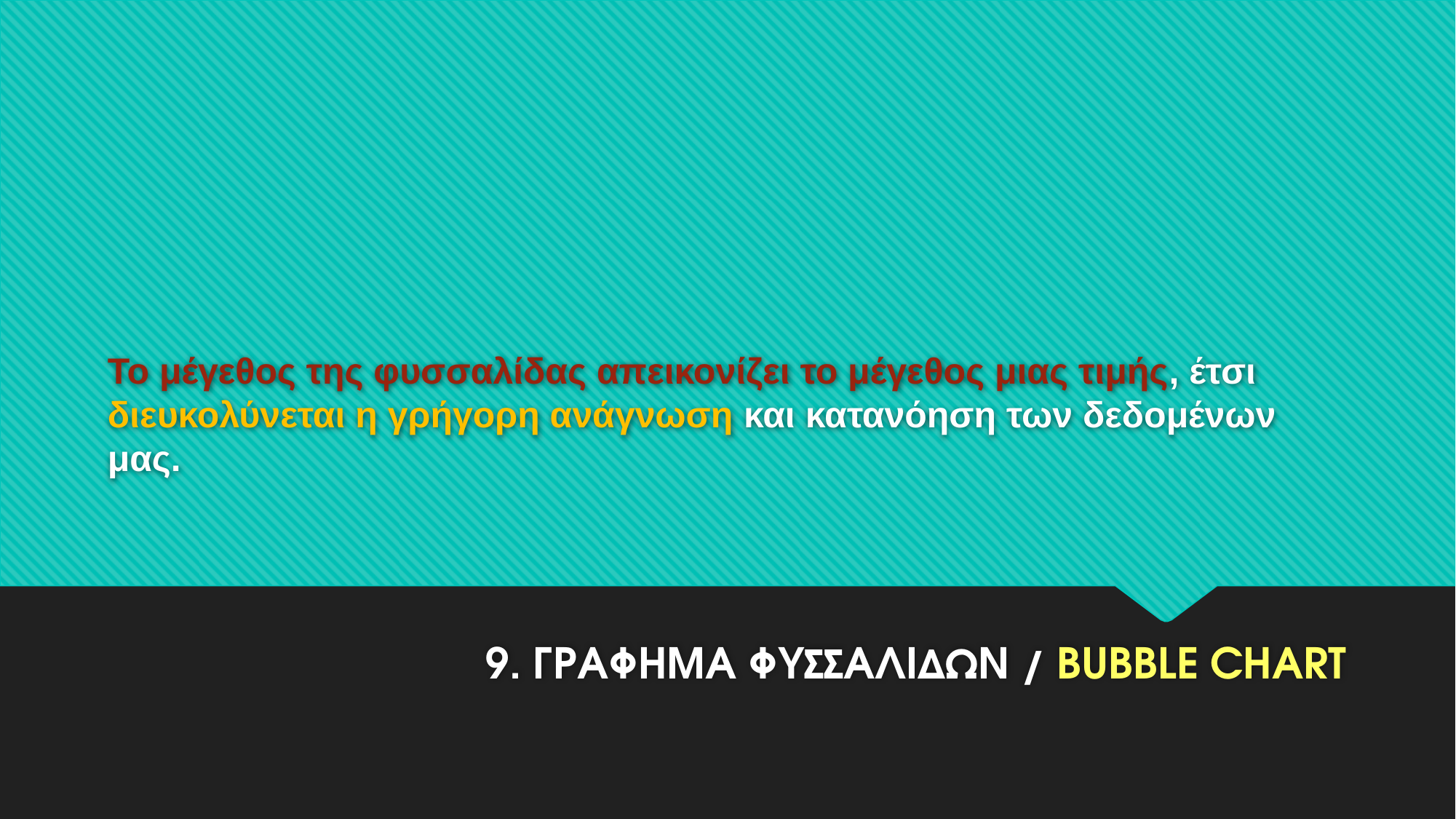

# Το μέγεθος της φυσσαλίδας απεικονίζει το μέγεθος μιας τιμής, έτσι διευκολύνεται η γρήγορη ανάγνωση και κατανόηση των δεδομένων μας.
9. ΓΡΑΦΗΜΑ ΦΥΣΣΑΛΙΔΩΝ / BUBBLE CHART